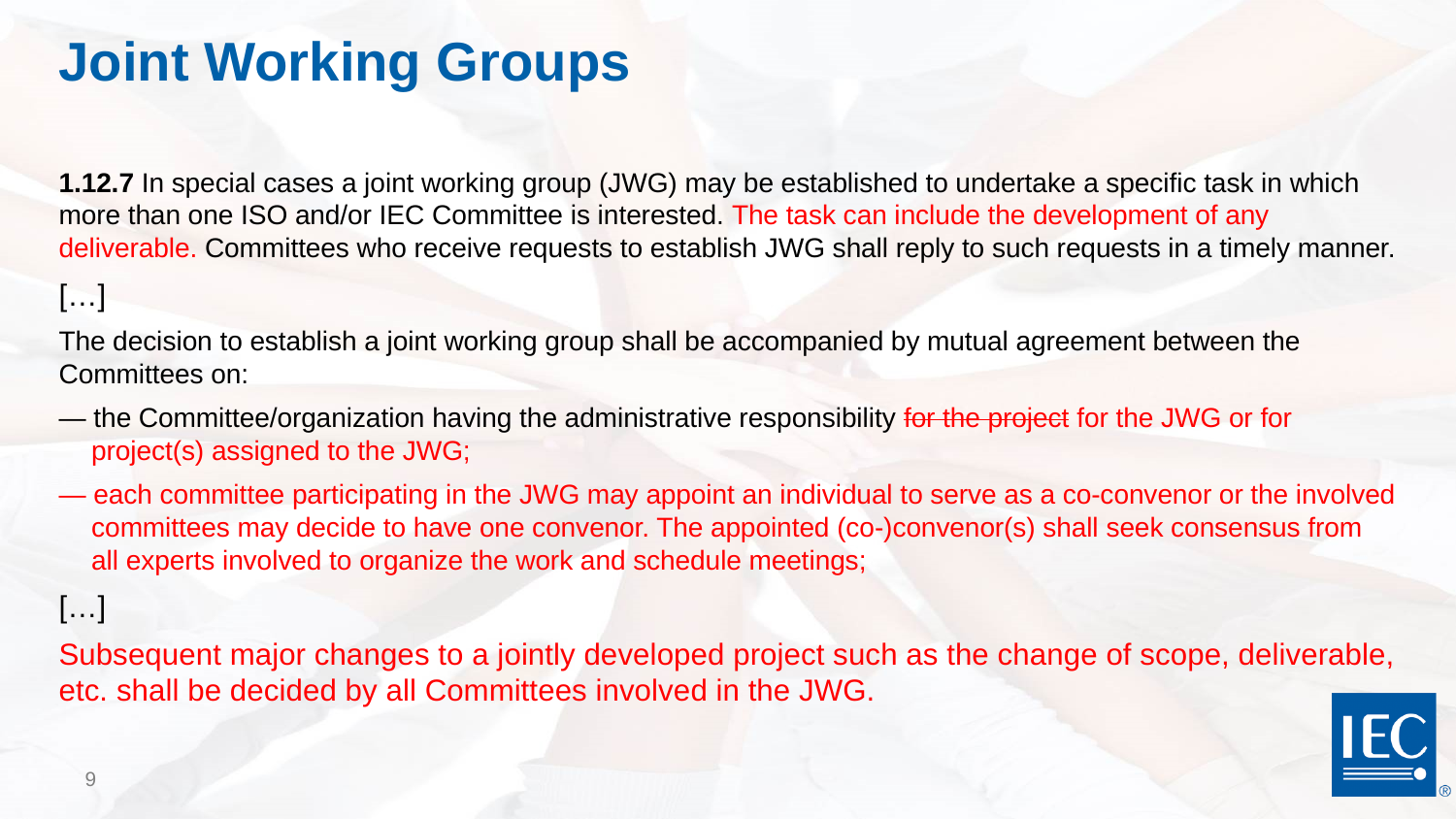

# Joint Working Groups
1.12.7 In special cases a joint working group (JWG) may be established to undertake a specific task in which more than one ISO and/or IEC Committee is interested. The task can include the development of any deliverable. Committees who receive requests to establish JWG shall reply to such requests in a timely manner.
[…]
The decision to establish a joint working group shall be accompanied by mutual agreement between the Committees on:
— the Committee/organization having the administrative responsibility for the project for the JWG or for project(s) assigned to the JWG;
— each committee participating in the JWG may appoint an individual to serve as a co-convenor or the involved committees may decide to have one convenor. The appointed (co-)convenor(s) shall seek consensus from all experts involved to organize the work and schedule meetings;
[…]
Subsequent major changes to a jointly developed project such as the change of scope, deliverable, etc. shall be decided by all Committees involved in the JWG.
9